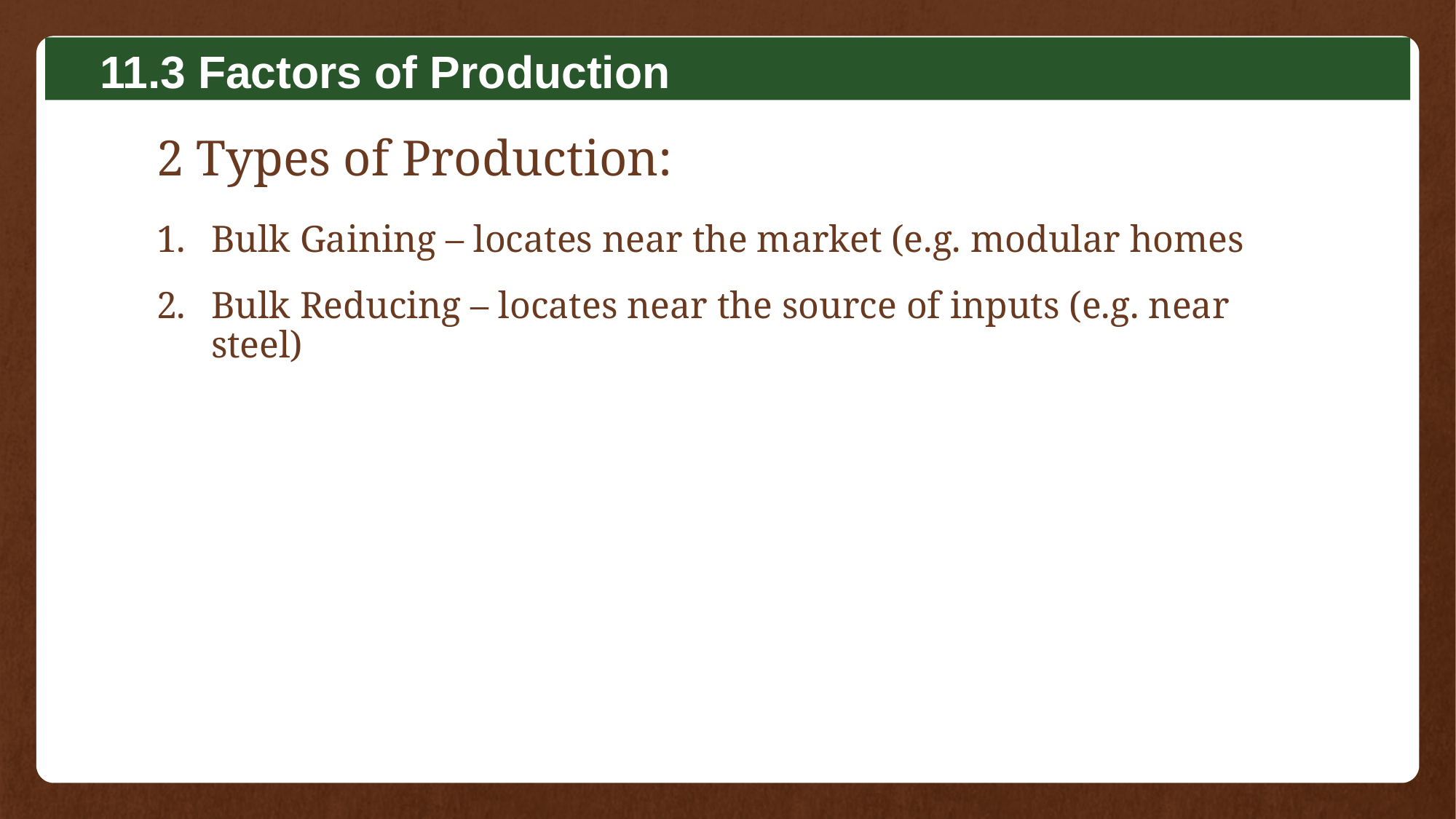

11.3 Factors of Production
# 2 Types of Production:
Bulk Gaining – locates near the market (e.g. modular homes
Bulk Reducing – locates near the source of inputs (e.g. near steel)